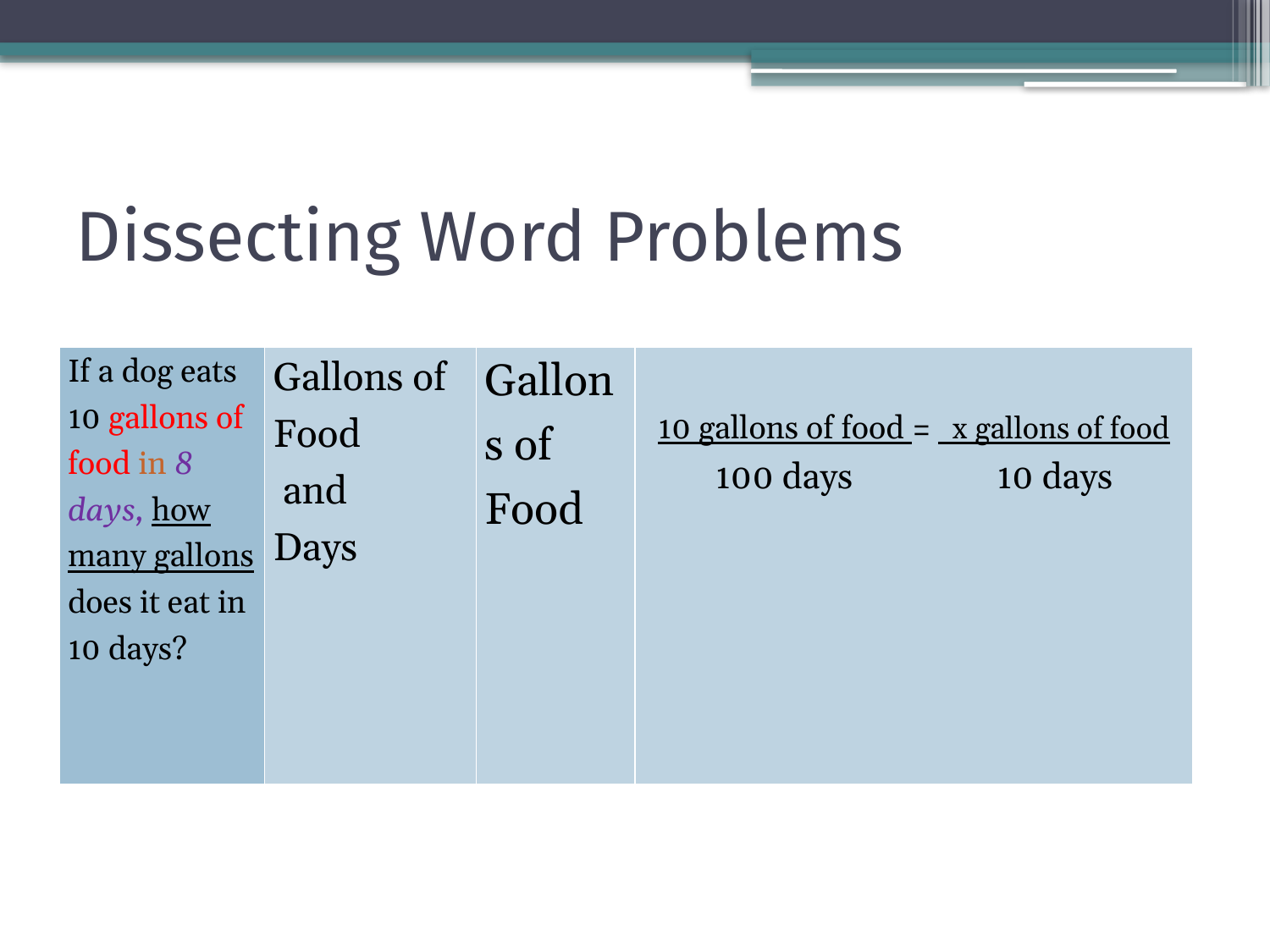

# Dissecting Word Problems
| If a dog eats 10 gallons of food in 8 days, how many gallons does it eat in 10 days? | Gallons of Food  and Days | Gallons of Food | 10 gallons of food = x gallons of food 100 days 10 days |
| --- | --- | --- | --- |